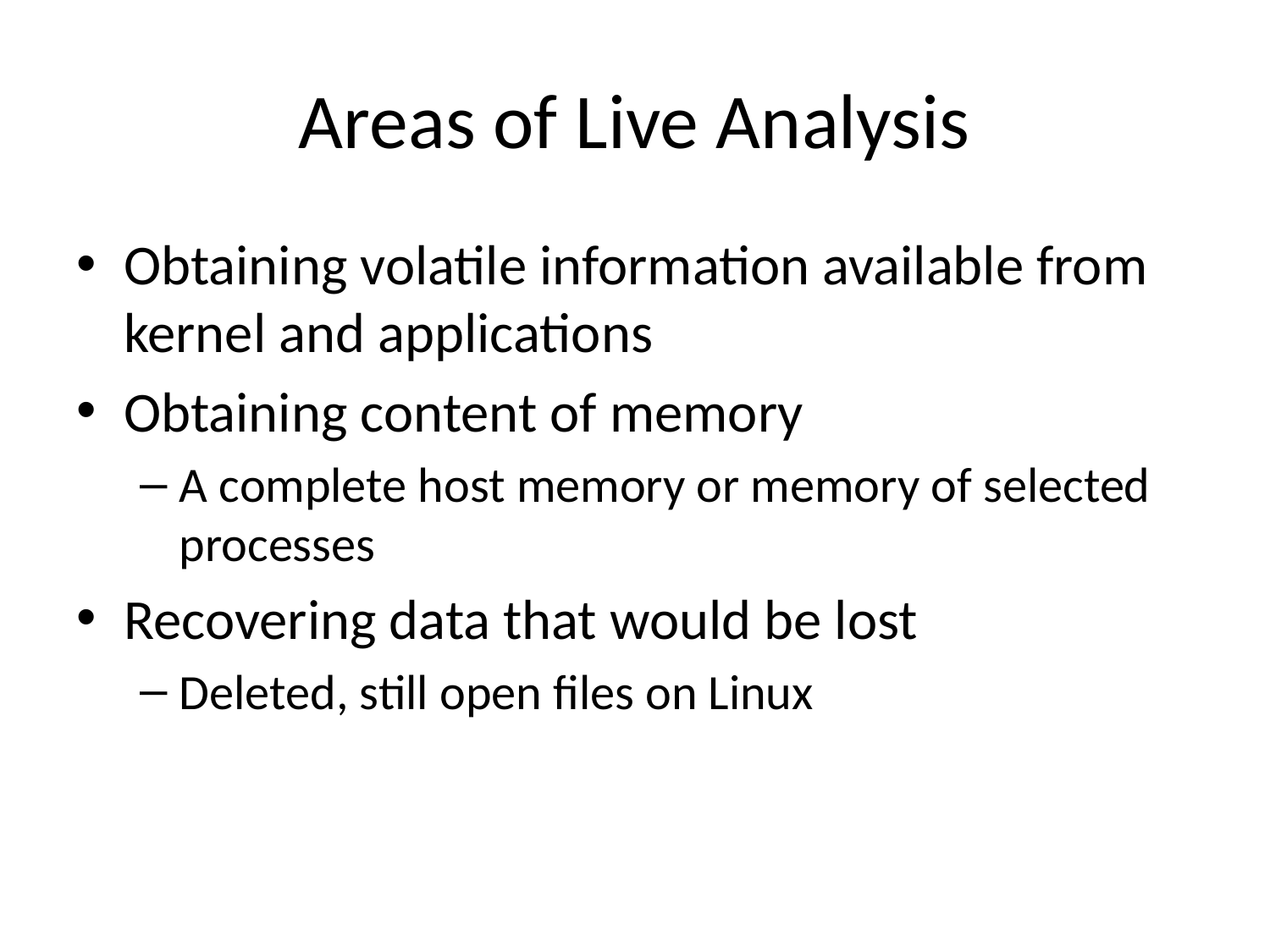

# Areas of Live Analysis
Obtaining volatile information available from kernel and applications
Obtaining content of memory
A complete host memory or memory of selected processes
Recovering data that would be lost
Deleted, still open files on Linux